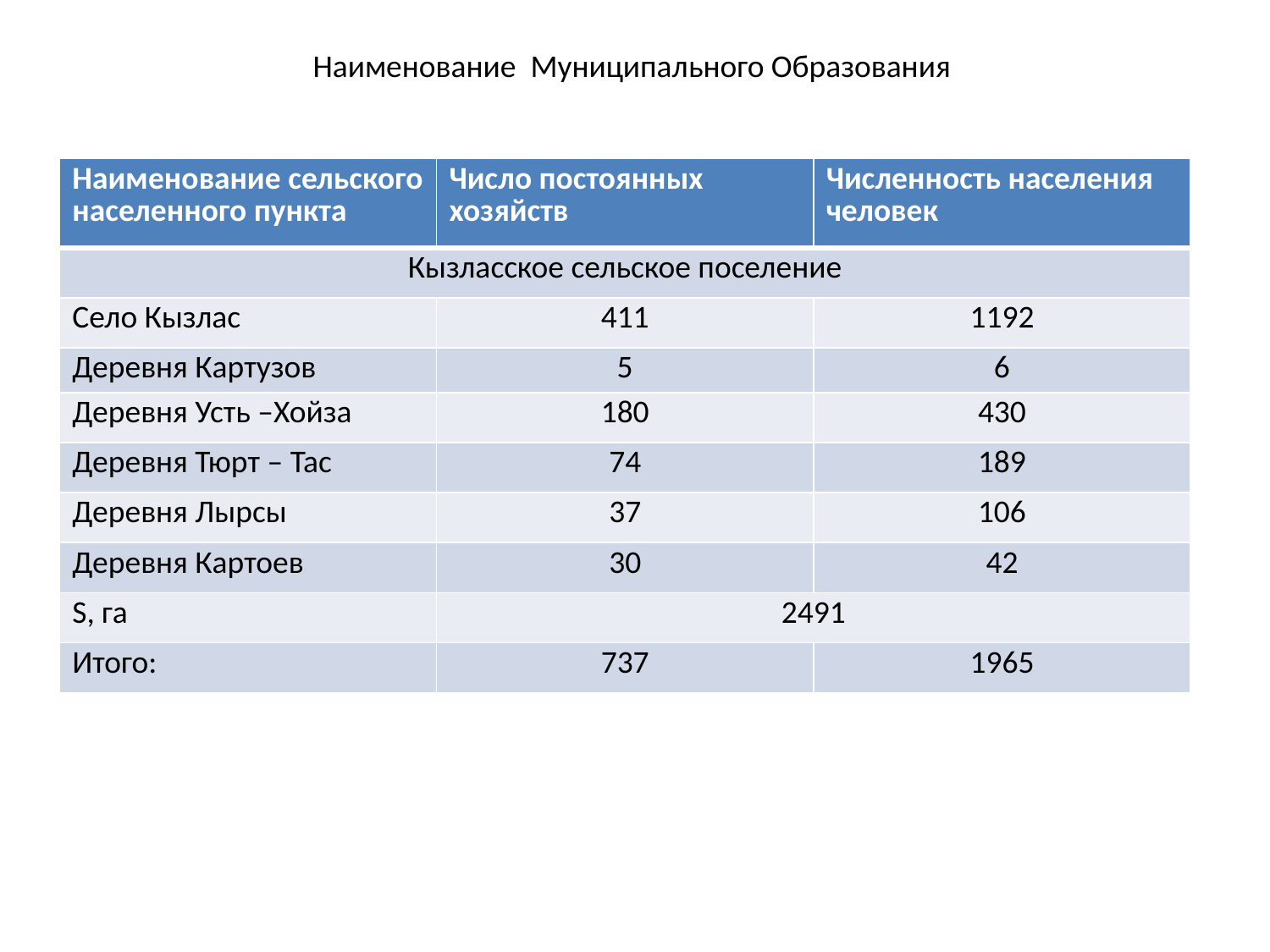

Наименование  Муниципального Образования
| Наименование сельского населенного пункта | Число постоянных хозяйств | Численность населения человек |
| --- | --- | --- |
| Кызласское сельское поселение |  |  |
| Село Кызлас | 411 | 1192 |
| Деревня Картузов | 5 | 6 |
| Деревня Усть –Хойза | 180 | 430 |
| Деревня Тюрт – Тас | 74 | 189 |
| Деревня Лырсы | 37 | 106 |
| Деревня Картоев | 30 | 42 |
| S, га | 2491 |  |
| Итого: | 737 | 1965 |